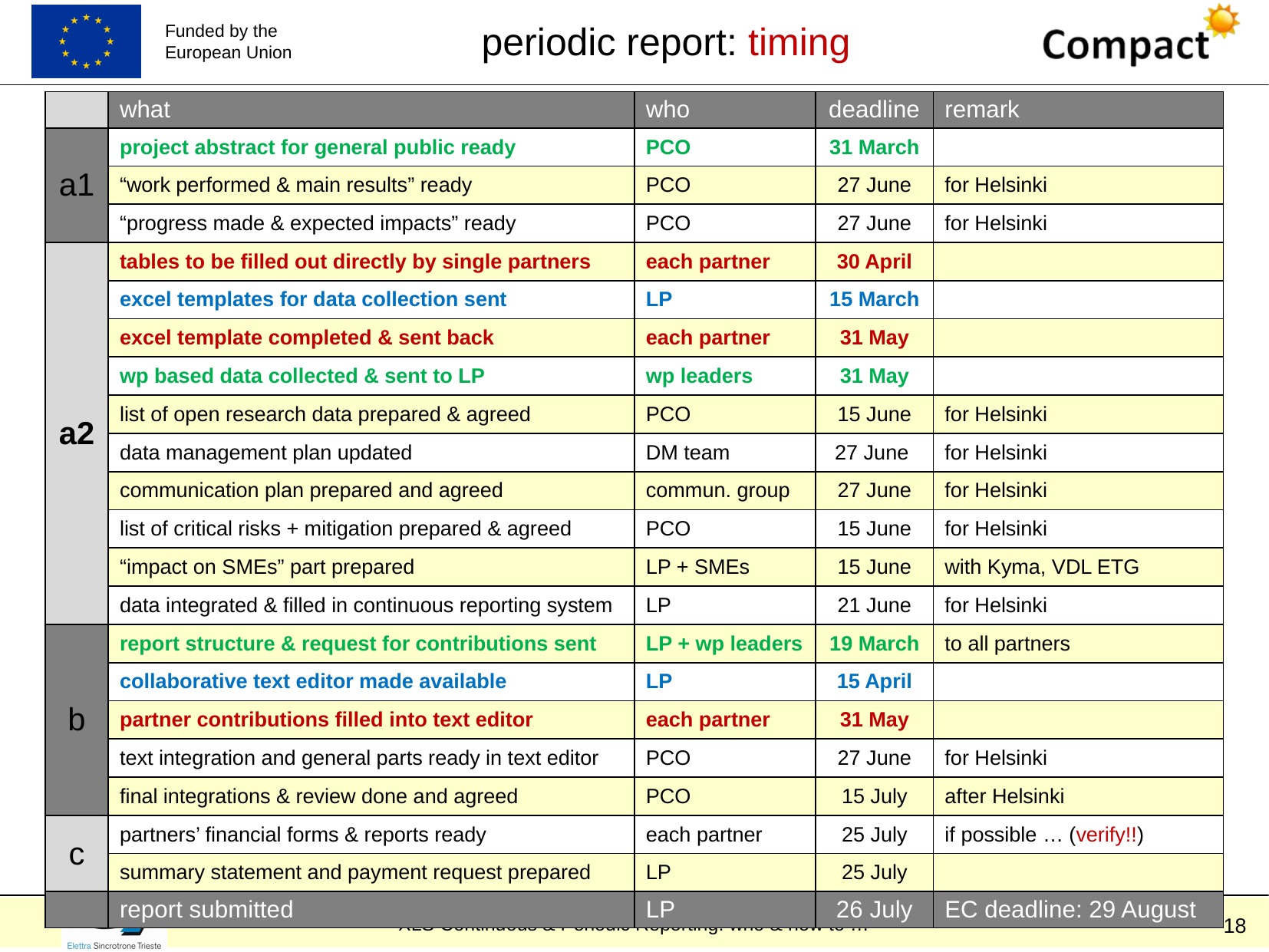

periodic report: timing
|  | what | who | deadline | remark |
| --- | --- | --- | --- | --- |
| a1 | project abstract for general public ready | PCO | 31 March |  |
|  | “work performed & main results” ready | PCO | 27 June | for Helsinki |
|  | “progress made & expected impacts” ready | PCO | 27 June | for Helsinki |
| a2 | tables to be filled out directly by single partners | each partner | 30 April |  |
|  | excel templates for data collection sent | LP | 15 March |  |
|  | excel template completed & sent back | each partner | 31 May |  |
|  | wp based data collected & sent to LP | wp leaders | 31 May |  |
|  | list of open research data prepared & agreed | PCO | 15 June | for Helsinki |
|  | data management plan updated | DM team | 27 June | for Helsinki |
|  | communication plan prepared and agreed | commun. group | 27 June | for Helsinki |
|  | list of critical risks + mitigation prepared & agreed | PCO | 15 June | for Helsinki |
|  | “impact on SMEs” part prepared | LP + SMEs | 15 June | with Kyma, VDL ETG |
|  | data integrated & filled in continuous reporting system | LP | 21 June | for Helsinki |
| b | report structure & request for contributions sent | LP + wp leaders | 19 March | to all partners |
|  | collaborative text editor made available | LP | 15 April |  |
|  | partner contributions filled into text editor | each partner | 31 May |  |
|  | text integration and general parts ready in text editor | PCO | 27 June | for Helsinki |
|  | final integrations & review done and agreed | PCO | 15 July | after Helsinki |
| c | partners’ financial forms & reports ready | each partner | 25 July | if possible … (verify!!) |
|  | summary statement and payment request prepared | LP | 25 July |  |
|  | report submitted | LP | 26 July | EC deadline: 29 August |
18